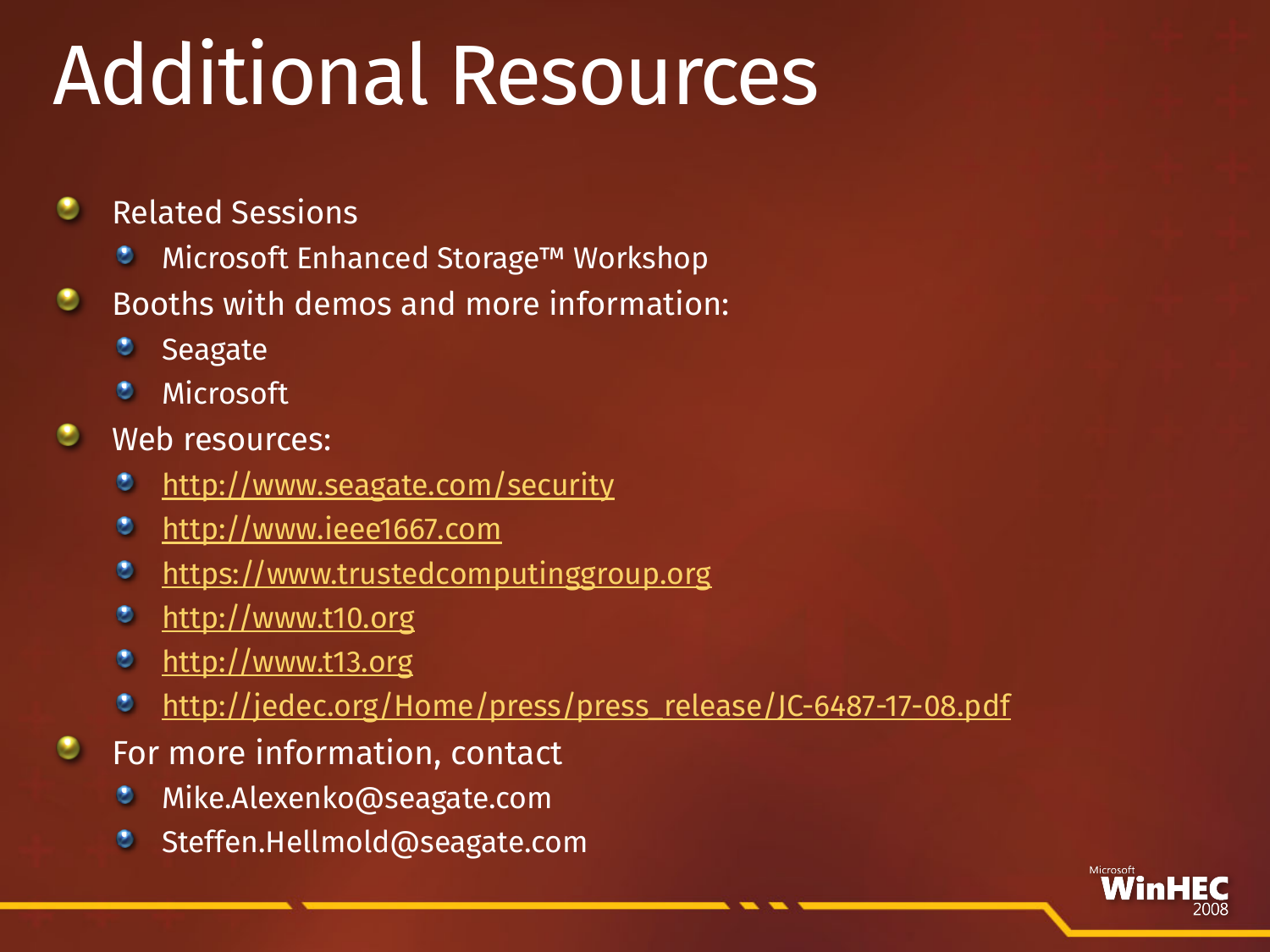

# Additional Resources
Related Sessions
Microsoft Enhanced Storage™ Workshop
Booths with demos and more information:
Seagate
Microsoft
Web resources:
http://www.seagate.com/security
http://www.ieee1667.com
https://www.trustedcomputinggroup.org
http://www.t10.org
http://www.t13.org
http://jedec.org/Home/press/press_release/JC-6487-17-08.pdf
For more information, contact
Mike.Alexenko@seagate.com
Steffen.Hellmold@seagate.com